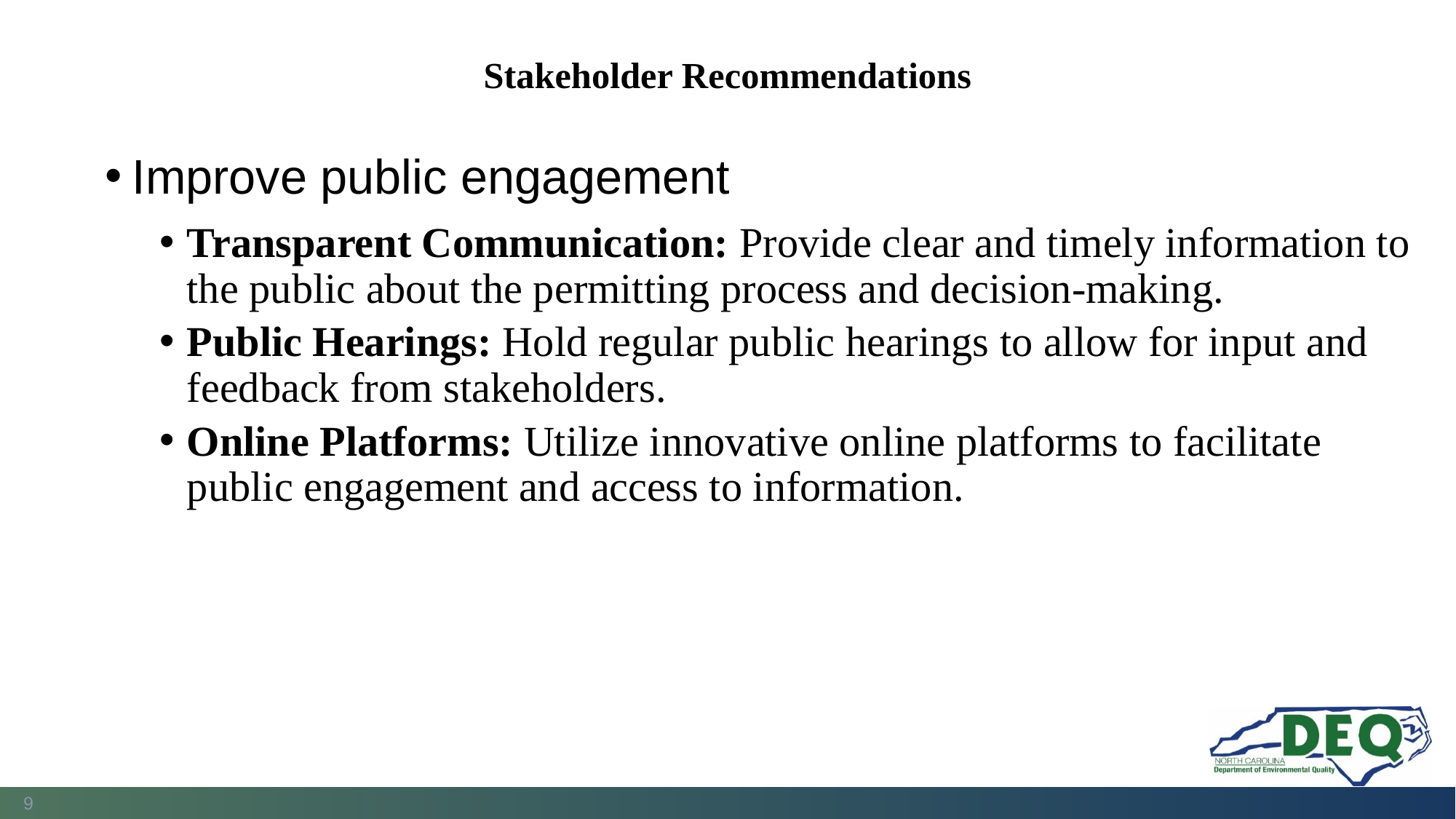

# Stakeholder Recommendations
Improve public engagement
Transparent Communication: Provide clear and timely information to the public about the permitting process and decision-making.
Public Hearings: Hold regular public hearings to allow for input and feedback from stakeholders.
Online Platforms: Utilize innovative online platforms to facilitate public engagement and access to information.

9